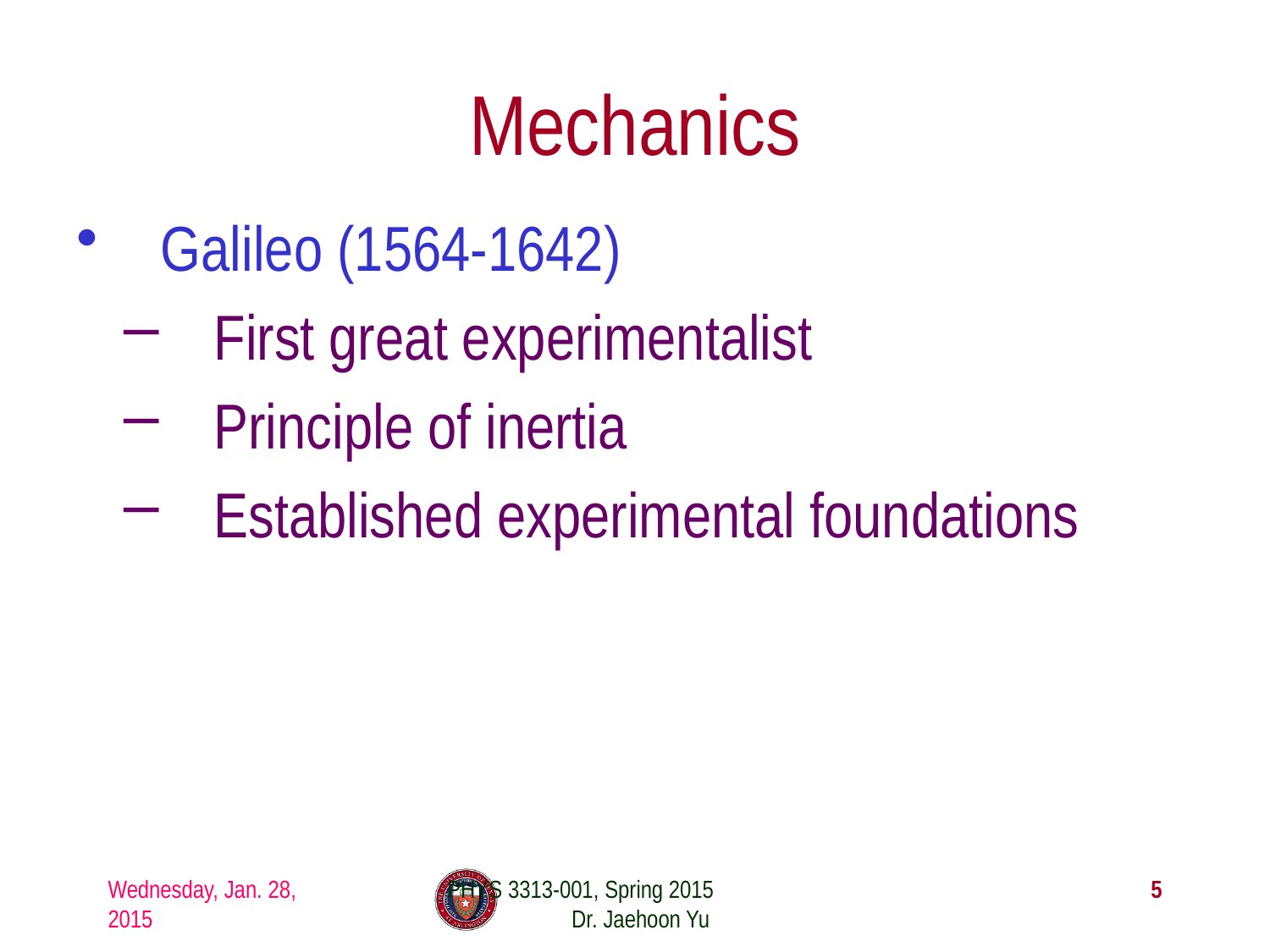

# Mechanics
Galileo (1564-1642)
First great experimentalist
Principle of inertia
Established experimental foundations

Wednesday, Jan. 28, 2015
PHYS 3313-001, Spring 2015                      Dr. Jaehoon Yu
5